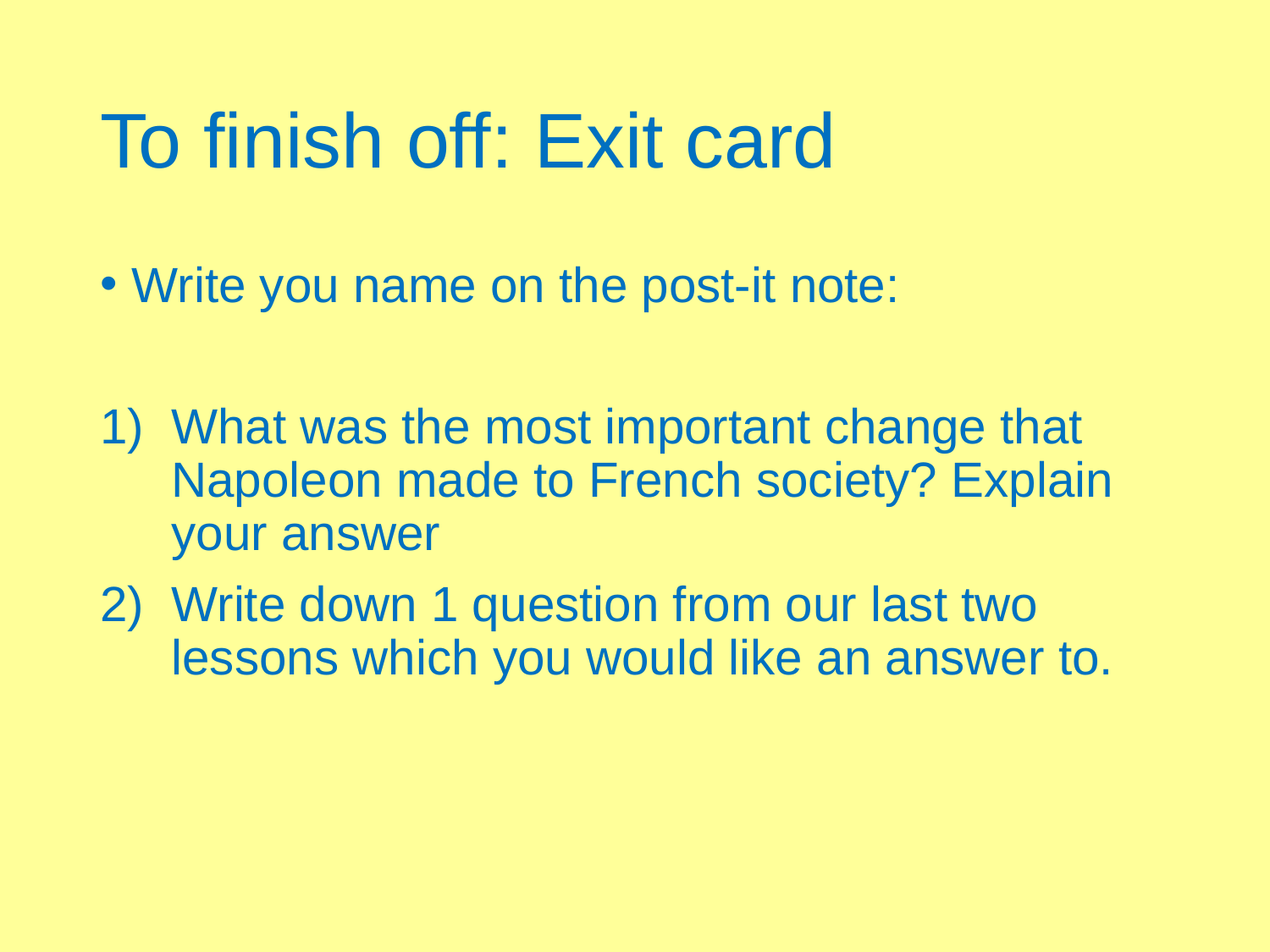

# To finish off: Exit card
Write you name on the post-it note:

What was the most important change that Napoleon made to French society? Explain your answer
Write down 1 question from our last two lessons which you would like an answer to.